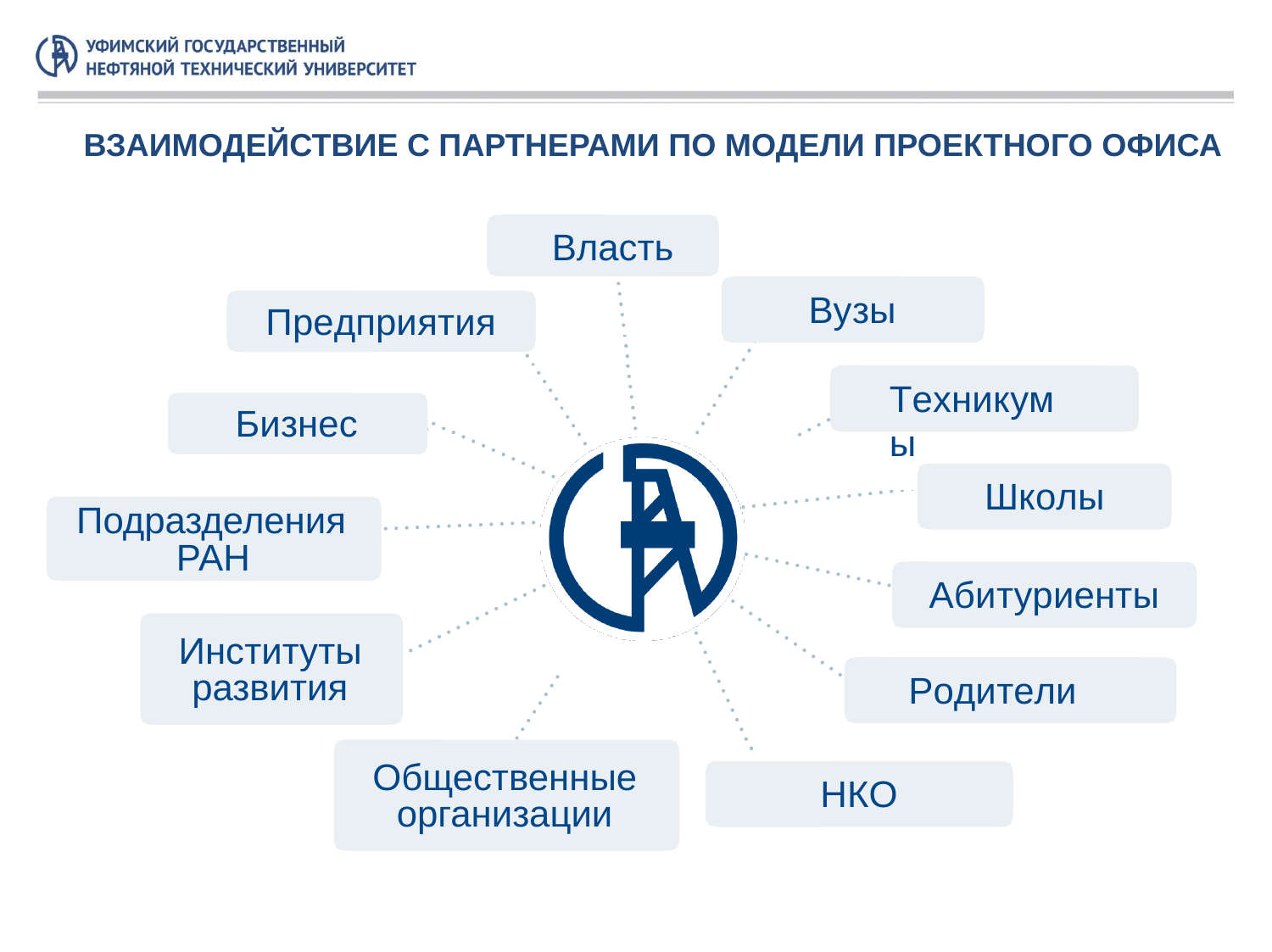

ВЗАИМОДЕЙСТВИЕ С ПАРТНЕРАМИ ПО МОДЕЛИ ПРОЕКТНОГО ОФИСА

Власть

Вузы

Предприятия

Техникумы

Бизнес

Школы

Подразделения РАН

Абитуриенты

Институты развития

Родители

Общественные организации

НКО